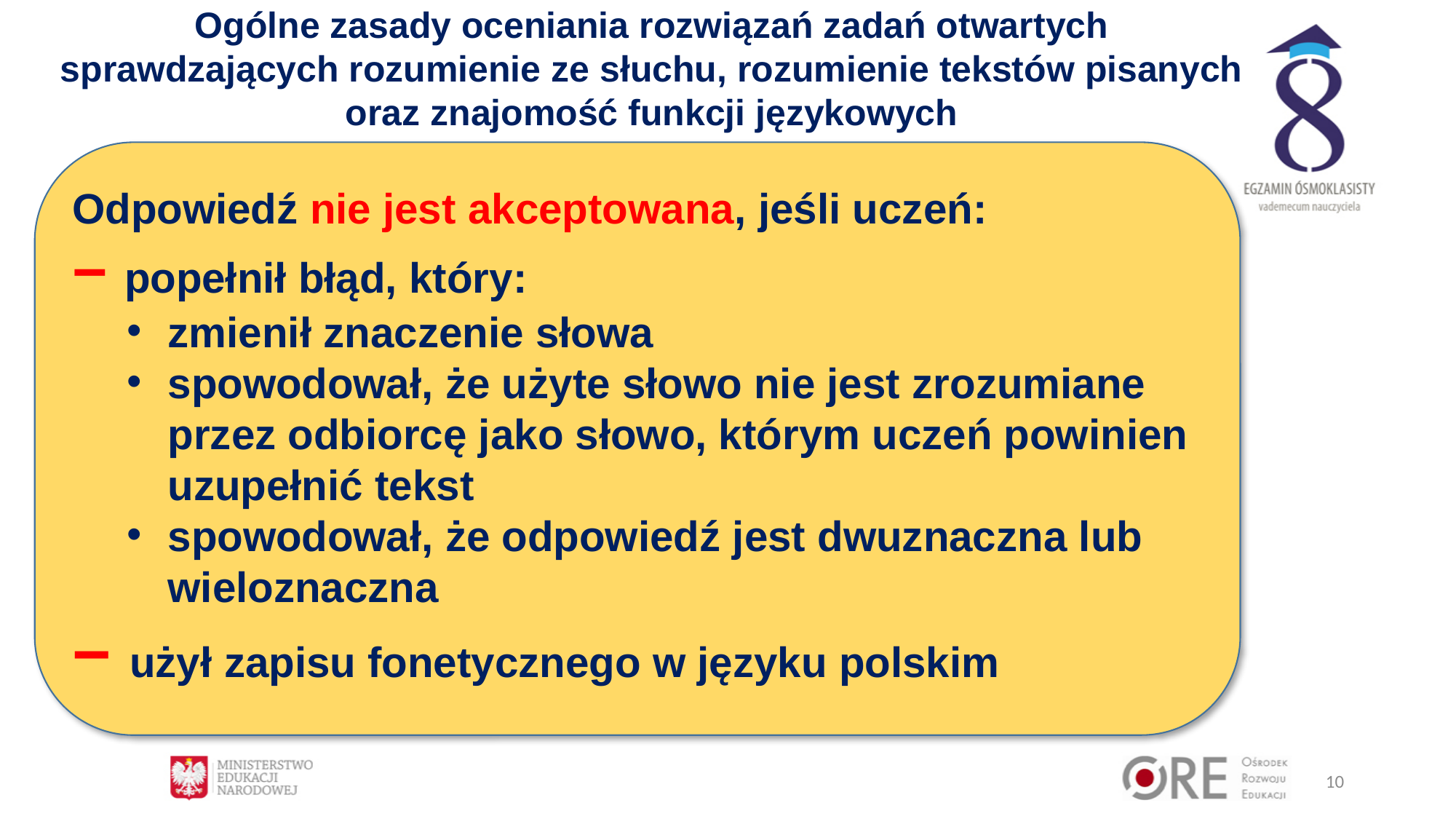

Ogólne zasady oceniania rozwiązań zadań otwartych sprawdzających rozumienie ze słuchu, rozumienie tekstów pisanych oraz znajomość funkcji językowych

Odpowiedź nie jest akceptowana, jeśli uczeń:
− popełnił błąd, który:
zmienił znaczenie słowa
spowodował, że użyte słowo nie jest zrozumiane przez odbiorcę jako słowo, którym uczeń powinien uzupełnić tekst
spowodował, że odpowiedź jest dwuznaczna lub wieloznaczna
− użył zapisu fonetycznego w języku polskim
10